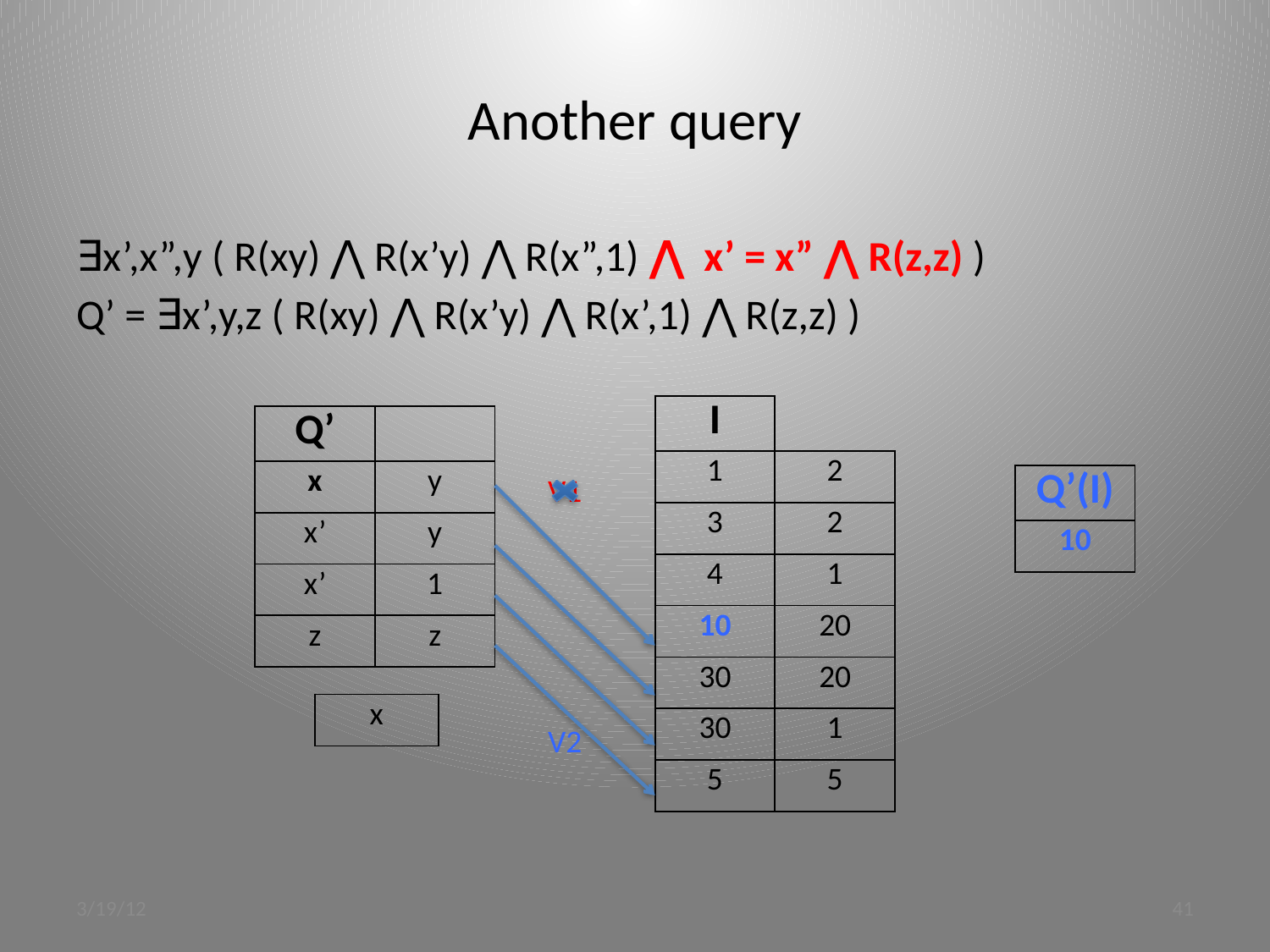

# Another query
∃x’,x”,y ( R(xy) ⋀ R(x’y) ⋀ R(x”,1) ⋀  x’ = x” ⋀ R(z,z) )
Q’ = ∃x’,y,z ( R(xy) ⋀ R(x’y) ⋀ R(x’,1) ⋀ R(z,z) )

| I |  |
| --- | --- |
| 1 | 2 |
| 3 | 2 |
| 4 | 1 |
| 10 | 20 |
| 30 | 20 |
| 30 | 1 |
| 5 | 5 |
| Q’ |  |
| --- | --- |
| x | y |
| x’ | y |
| x’ | 1 |
| z | z |
V1
| Q’(I) |
| --- |
| 10 |

| x |
| --- |
V2
3/19/12
41